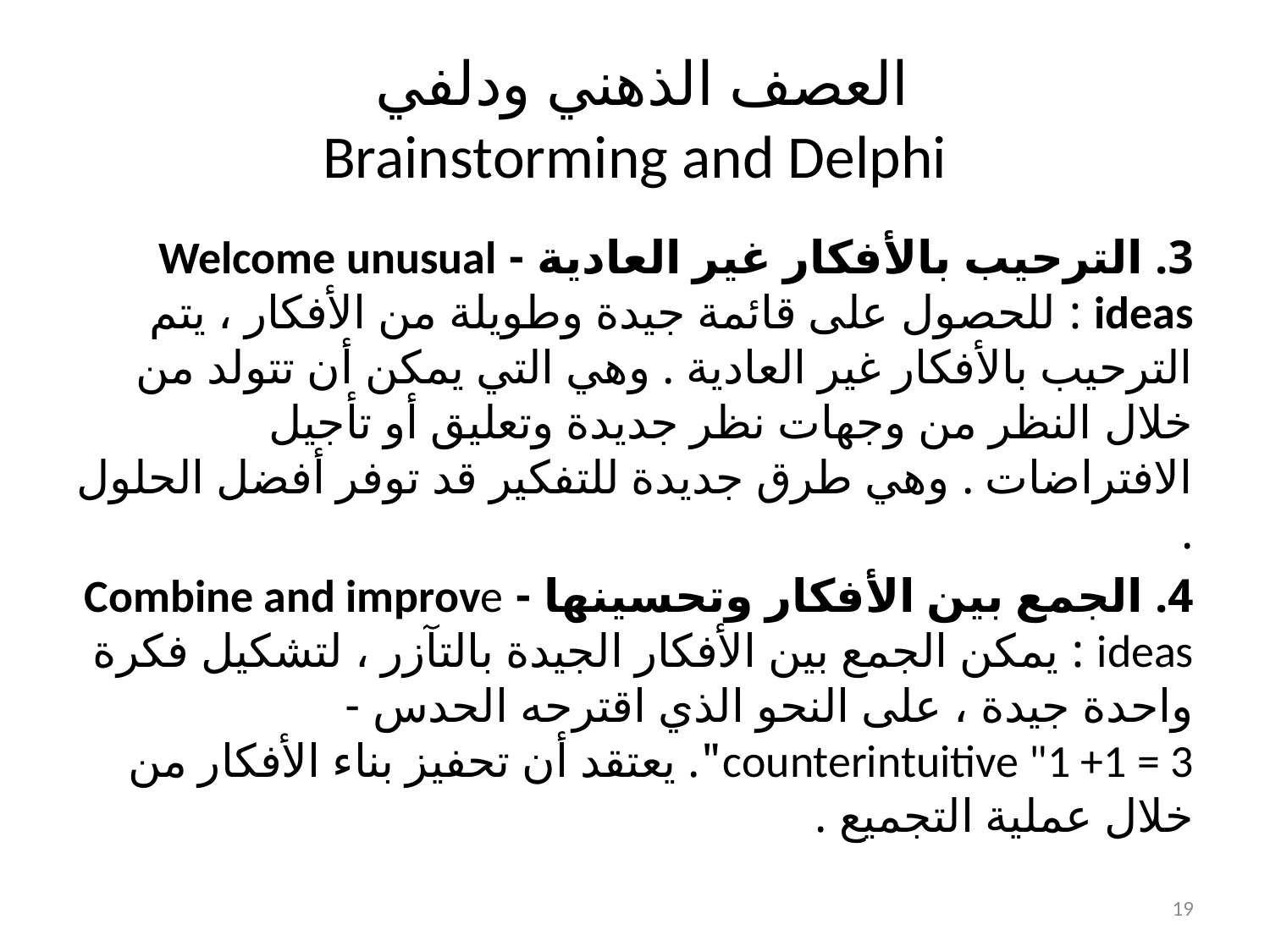

# العصف الذهني ودلفي Brainstorming and Delphi
3. الترحيب بالأفكار غير العادية - Welcome unusual ideas : للحصول على قائمة جيدة وطويلة من الأفكار ، يتم الترحيب بالأفكار غير العادية . وهي التي يمكن أن تتولد من خلال النظر من وجهات نظر جديدة وتعليق أو تأجيل الافتراضات . وهي طرق جديدة للتفكير قد توفر أفضل الحلول .
4. الجمع بين الأفكار وتحسينها - Combine and improve ideas : يمكن الجمع بين الأفكار الجيدة بالتآزر ، لتشكيل فكرة واحدة جيدة ، على النحو الذي اقترحه الحدس - counterintuitive "1 +1 = 3". يعتقد أن تحفيز بناء الأفكار من خلال عملية التجميع .

19